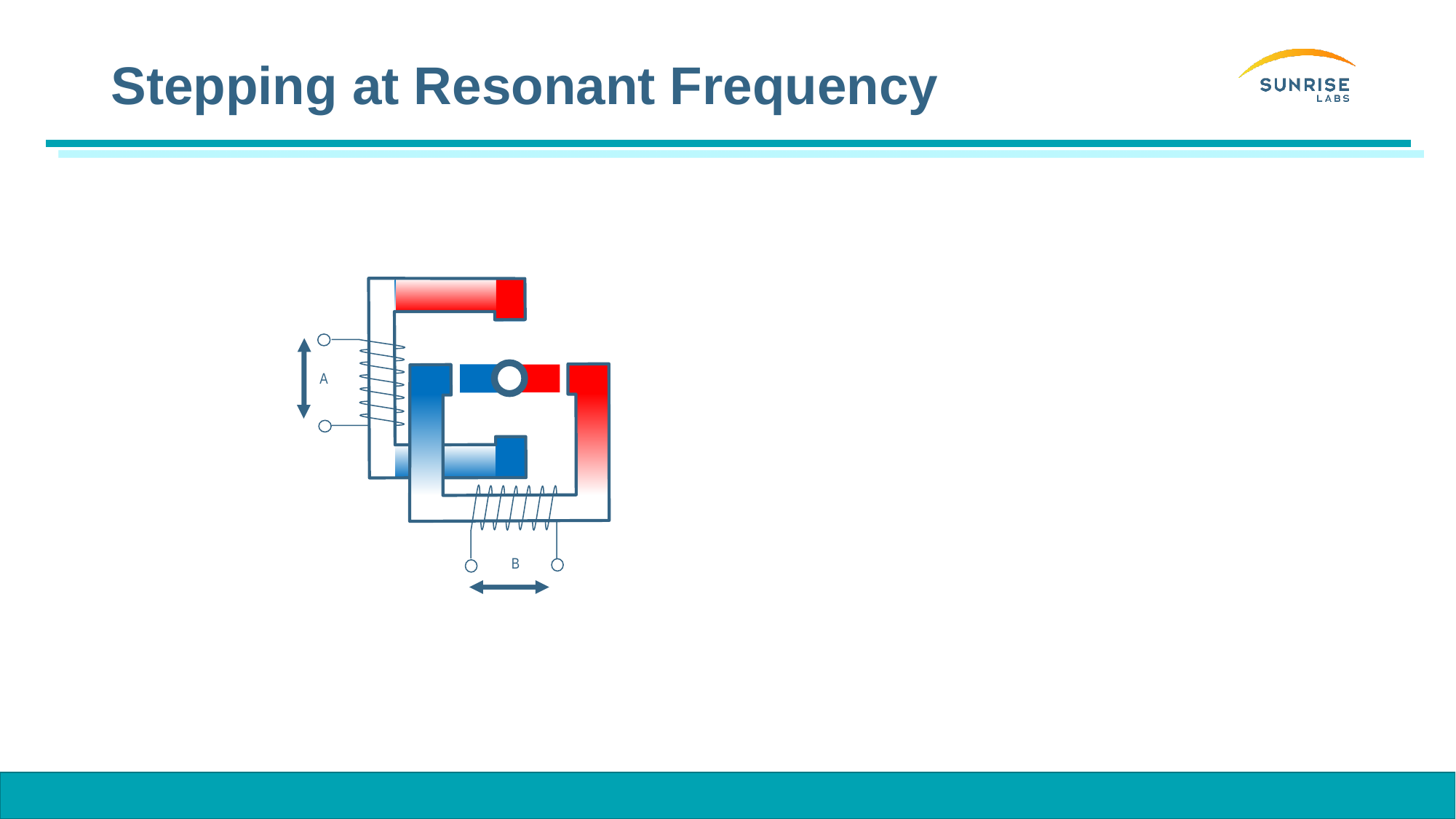

# Stepping at Resonant Frequency

A

B